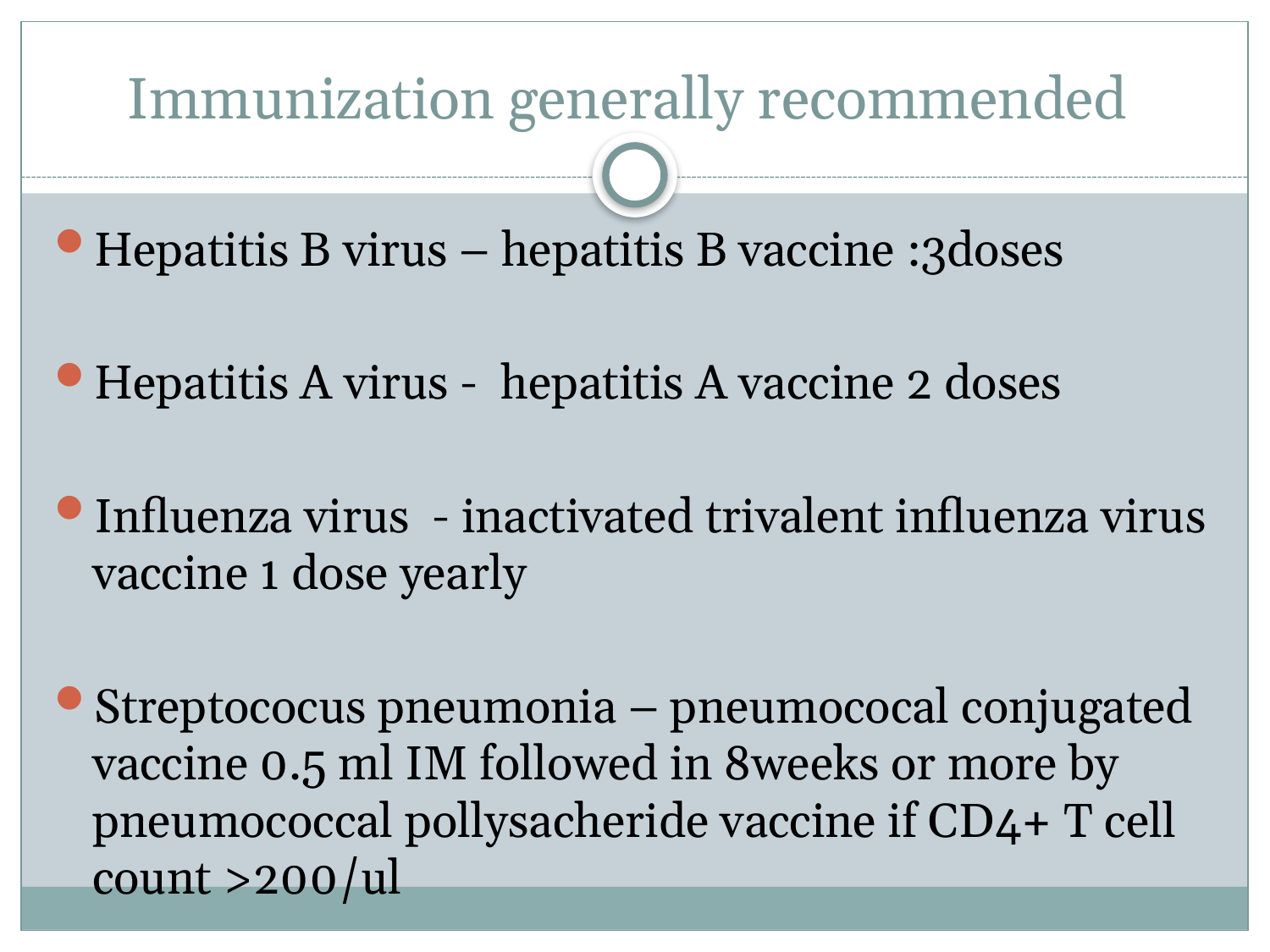

# Immunization generally recommended
Hepatitis B virus – hepatitis B vaccine :3doses

Hepatitis A virus -  hepatitis A vaccine 2 doses

Influenza virus  - inactivated trivalent influenza virus vaccine 1 dose yearly

Streptococus pneumonia – pneumococal conjugated vaccine 0.5 ml IM followed in 8weeks or more by pneumococcal pollysacheride vaccine if CD4+ T cell count >200/ul